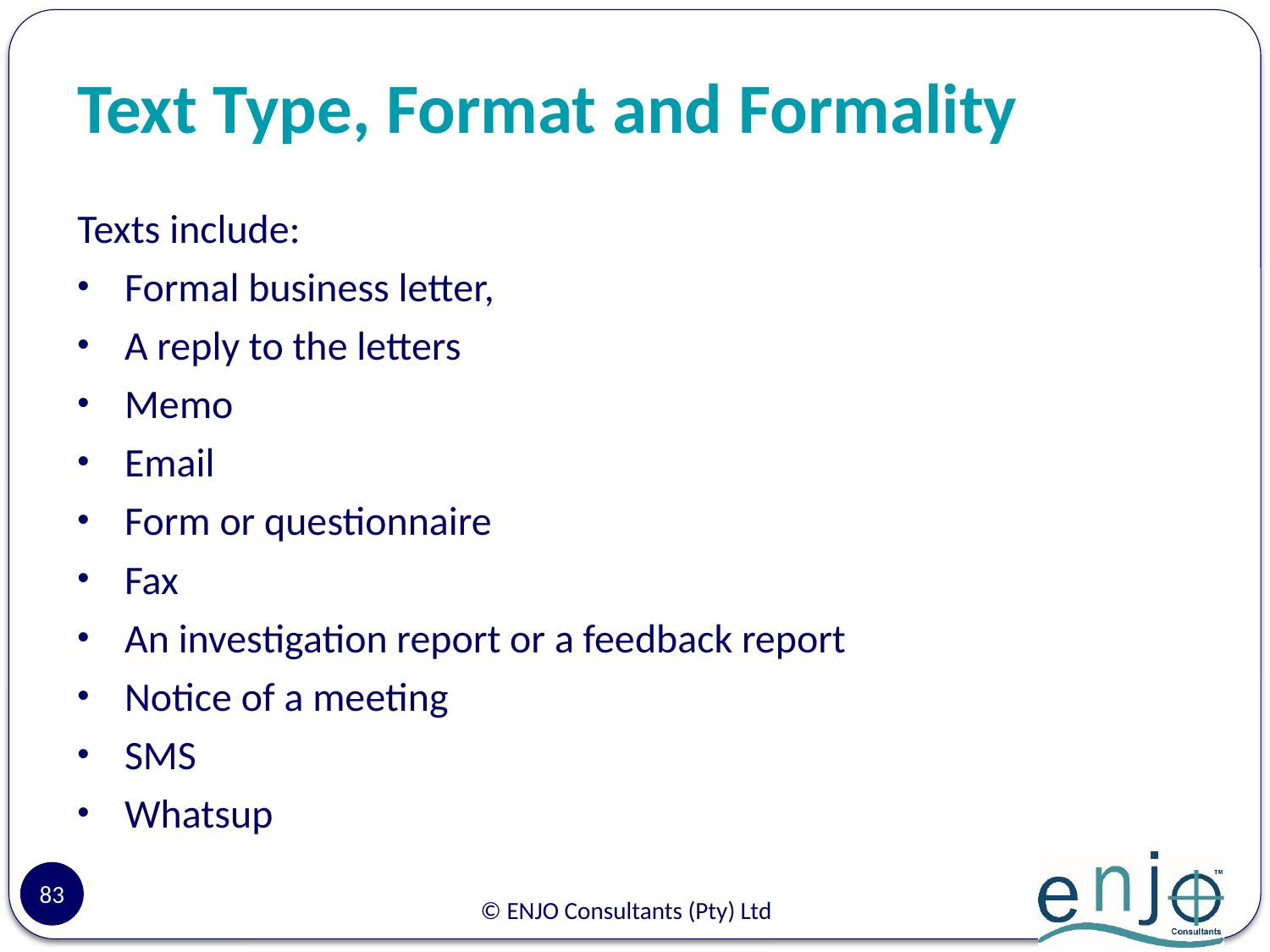

# Text Type, Format and Formality
Texts include:
Formal business letter,
A reply to the letters
Memo
Email
Form or questionnaire
Fax
An investigation report or a feedback report
Notice of a meeting
SMS
Whatsup

83
© ENJO Consultants (Pty) Ltd